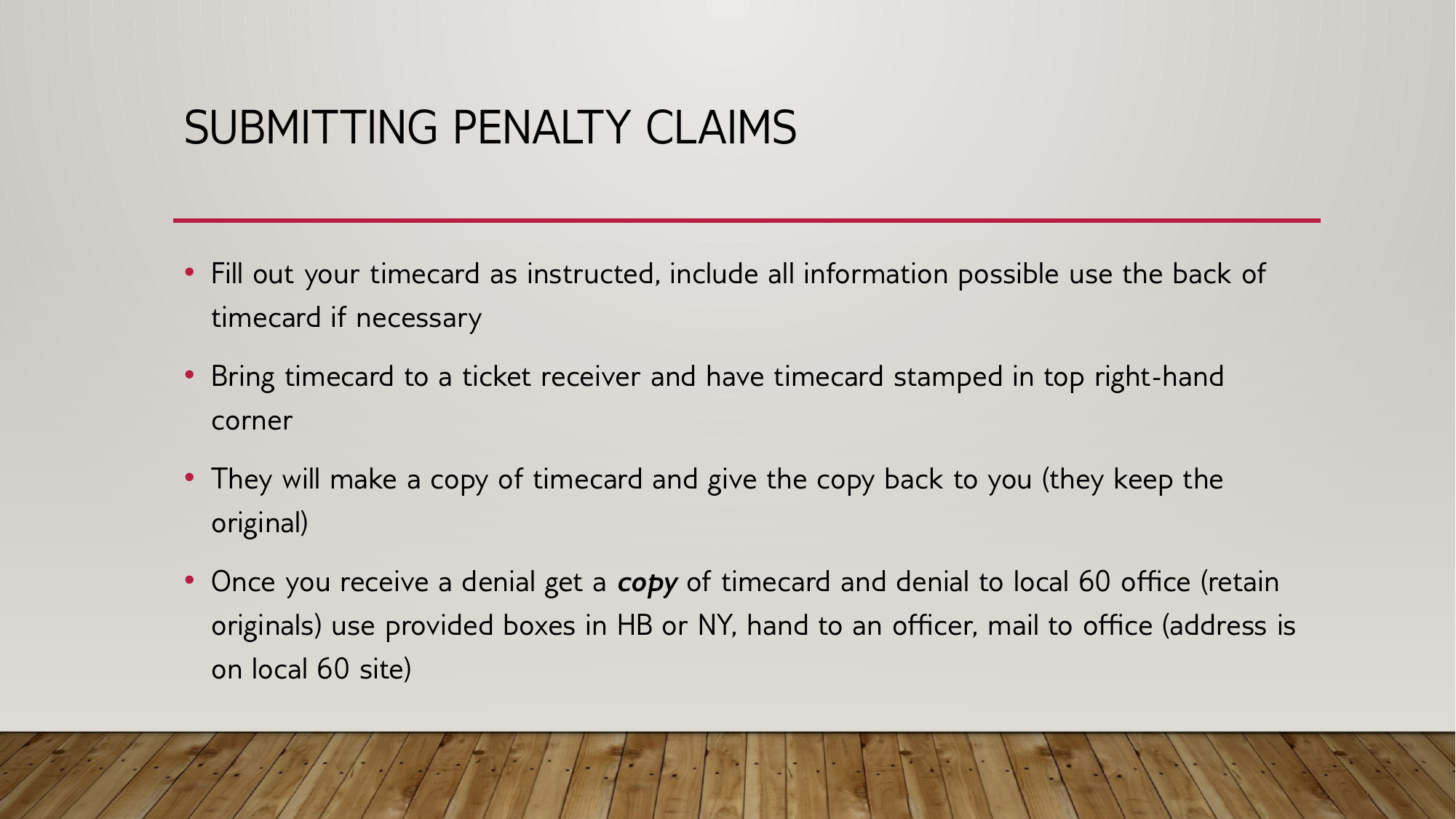

# Submitting penalty claims
Fill out your timecard as instructed, include all information possible use the back of timecard if necessary
Bring timecard to a ticket receiver and have timecard stamped in top right-hand corner
They will make a copy of timecard and give the copy back to you (they keep the original)
Once you receive a denial get a copy of timecard and denial to local 60 office (retain originals) use provided boxes in HB or NY, hand to an officer, mail to office (address is on local 60 site)